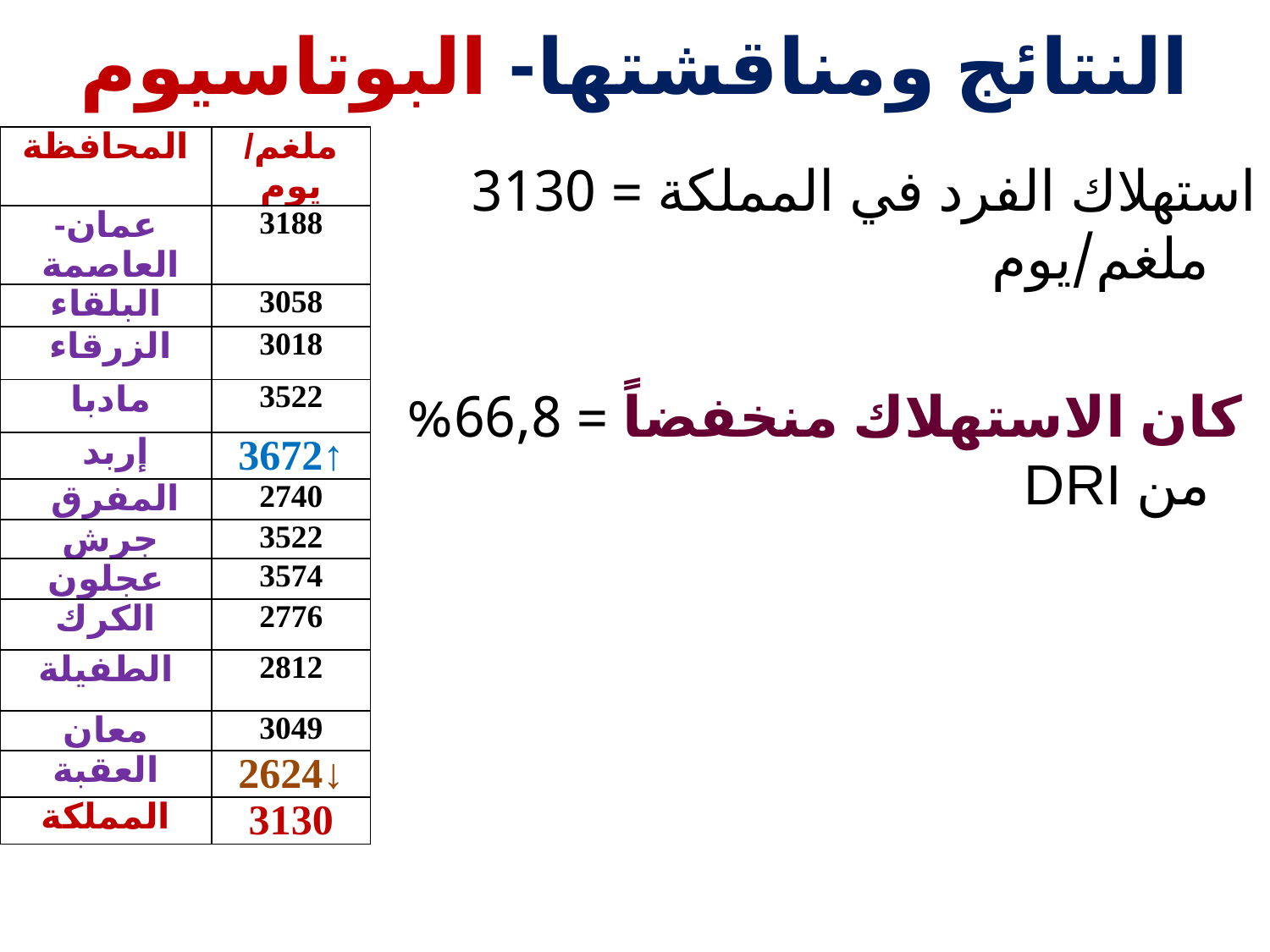

# النتائج ومناقشتها- البوتاسيوم
| المحافظة | ملغم/يوم |
| --- | --- |
| عمان- العاصمة | 3188 |
| البلقاء | 3058 |
| الزرقاء | 3018 |
| مادبا | 3522 |
| إربد | 3672↑ |
| المفرق | 2740 |
| جرش | 3522 |
| عجلون | 3574 |
| الكرك | 2776 |
| الطفيلة | 2812 |
| معان | 3049 |
| العقبة | 2624↓ |
| المملكة | 3130 |
استهلاك الفرد في المملكة = 3130 ملغم/يوم

 كان الاستهلاك منخفضاً = 66,8% من DRI